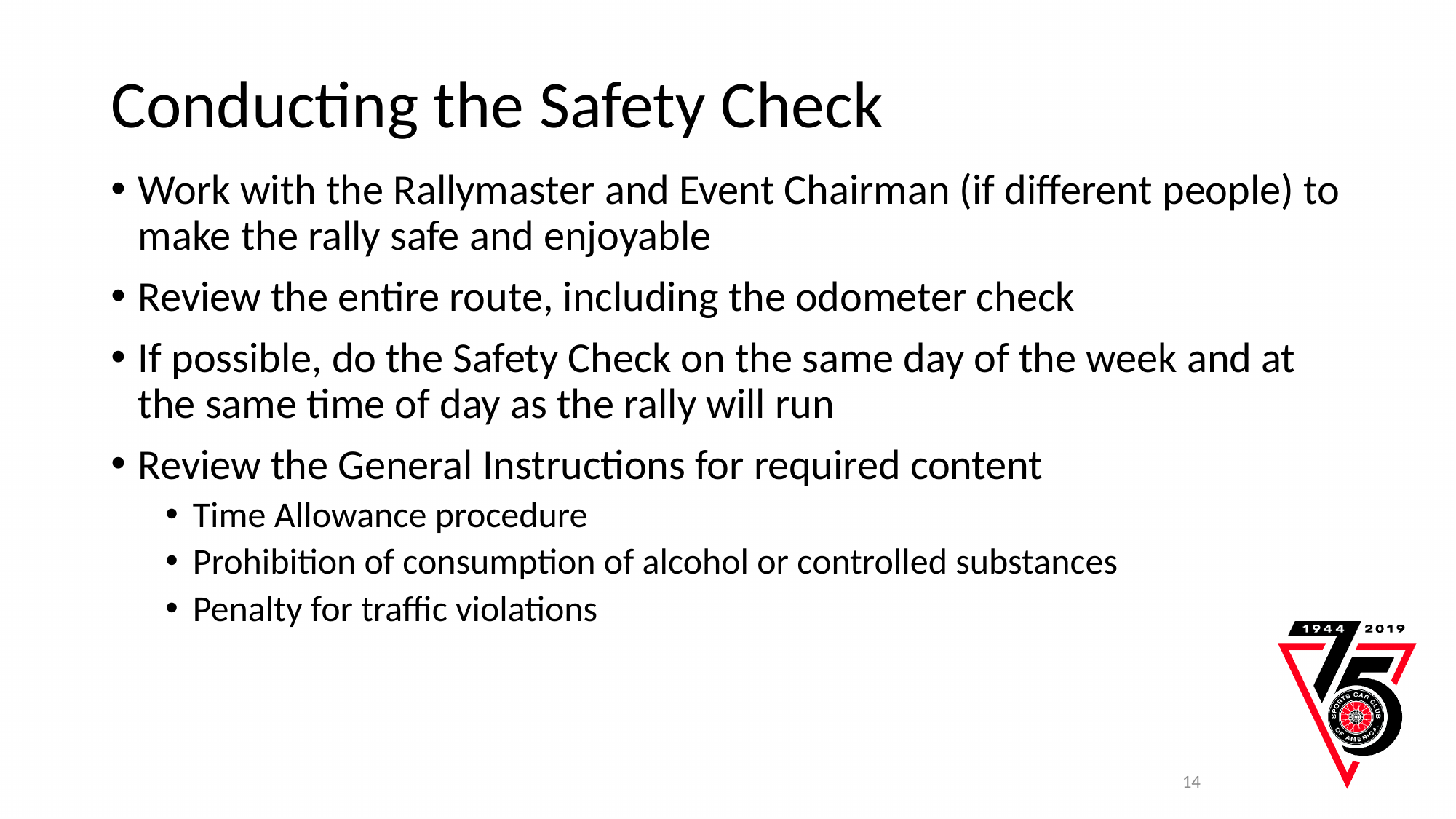

# Conducting the Safety Check
Work with the Rallymaster and Event Chairman (if different people) to make the rally safe and enjoyable
Review the entire route, including the odometer check
If possible, do the Safety Check on the same day of the week and at the same time of day as the rally will run
Review the General Instructions for required content
Time Allowance procedure
Prohibition of consumption of alcohol or controlled substances
Penalty for traffic violations
14